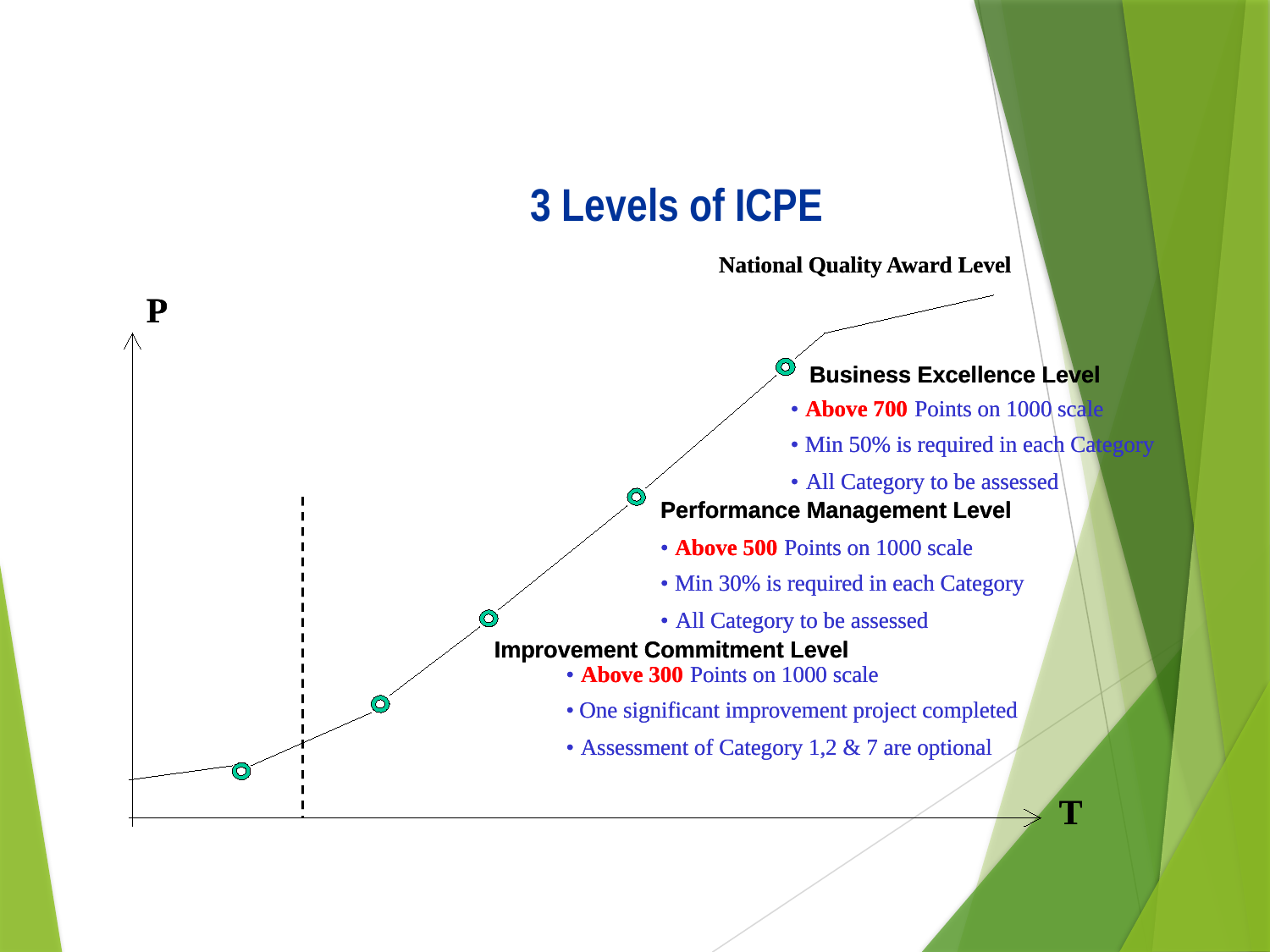

3 Levels of ICPE

National Quality Award Level
National Quality Award Level

P
P

Business Excellence Level
Business Excellence Level

•
•
Above 700
Above 700
Points on 1000 scale
Points on 1000 scale
•
•
Min 50% is required in each Category
Min 50% is required in each Category
•
•
All Category to be assessed
All Category to be assessed

Performance Management Level
Performance Management Level

•
•
Above 500
Above 500
Points on 1000 scale
Points on 1000 scale
•
•
Min 30% is required in each Category
Min 30% is required in each Category
•
•
All Category to be assessed
All Category to be assessed

Improvement Commitment Level
Improvement Commitment Level

•
•
Above 300
Above 300
Points on 1000 scale
Points on 1000 scale

•
•
One significant improvement project completed
One significant improvement project completed

•
•
Assessment of Category 1,2 & 7 are optional
Assessment of Category 1,2 & 7 are optional

T
T